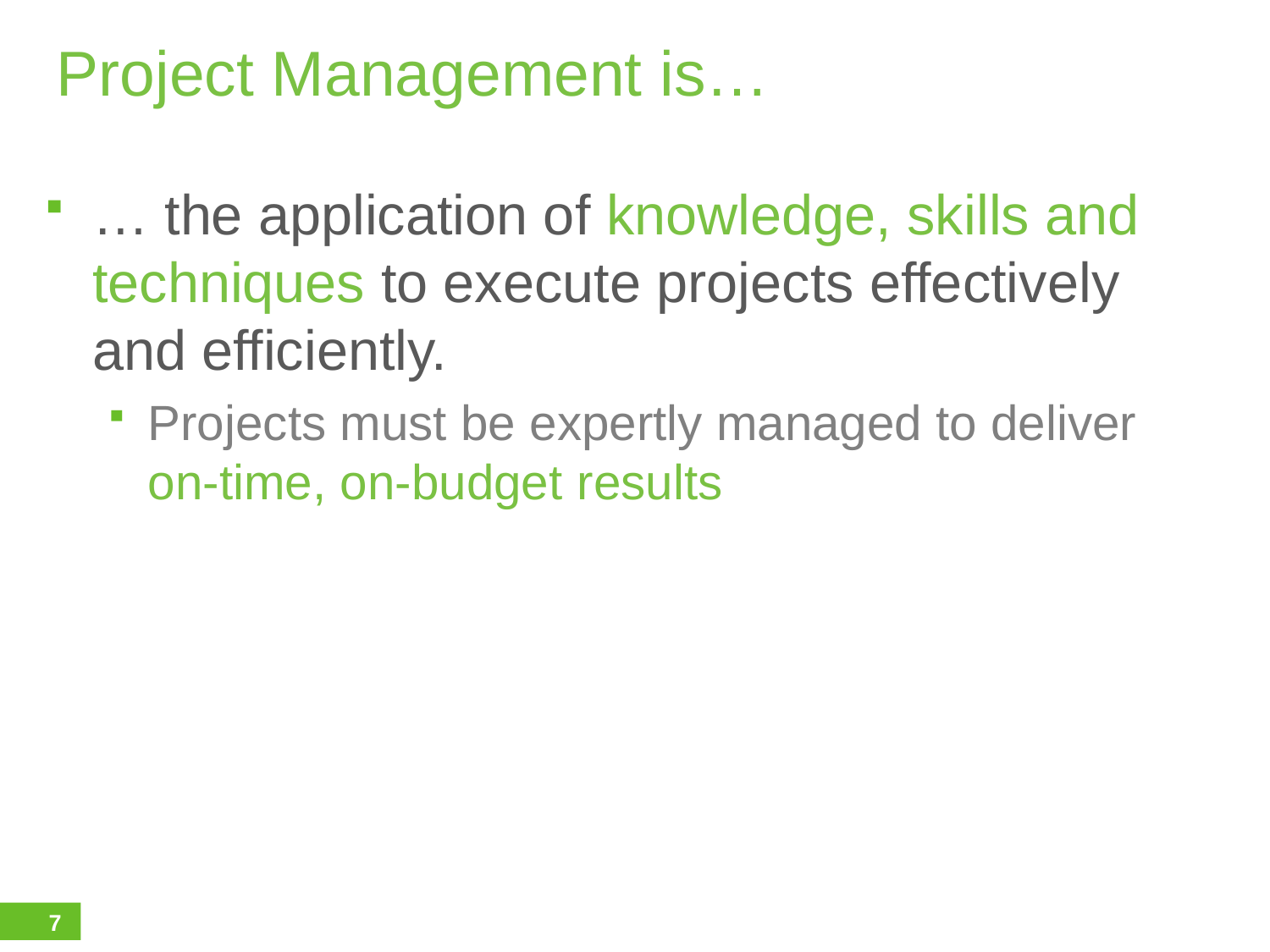

# Project Management is…
… the application of knowledge, skills and techniques to execute projects effectively and efficiently.
Projects must be expertly managed to deliver on-time, on-budget results